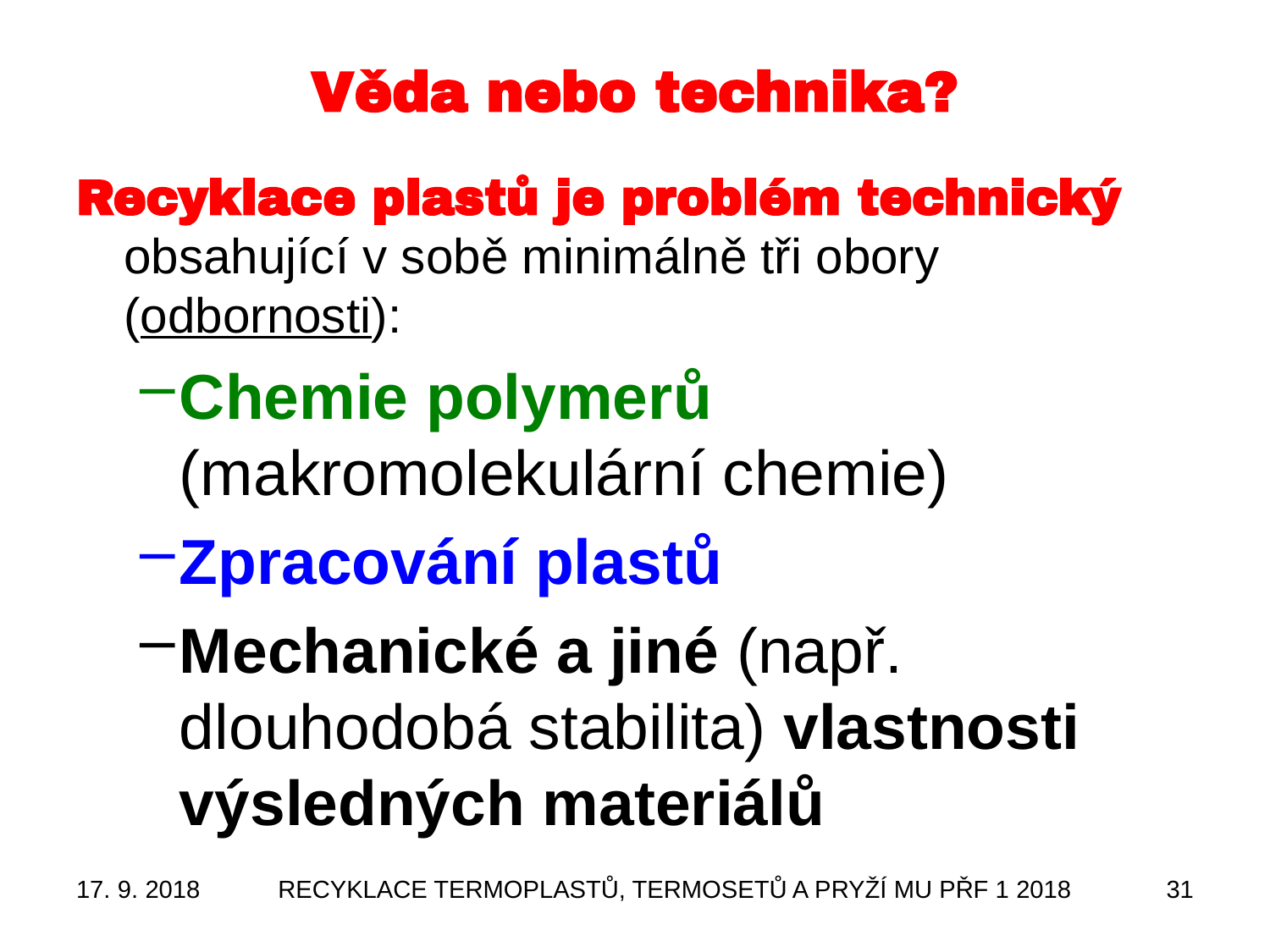

# Věda nebo technika?
Recyklace plastů je problém technický obsahující v sobě minimálně tři obory (odbornosti):
Chemie polymerů (makromolekulární chemie)
Zpracování plastů
Mechanické a jiné (např. dlouhodobá stabilita) vlastnosti výsledných materiálů
17. 9. 2018
RECYKLACE TERMOPLASTŮ, TERMOSETŮ A PRYŽÍ MU PŘF 1 2018
31